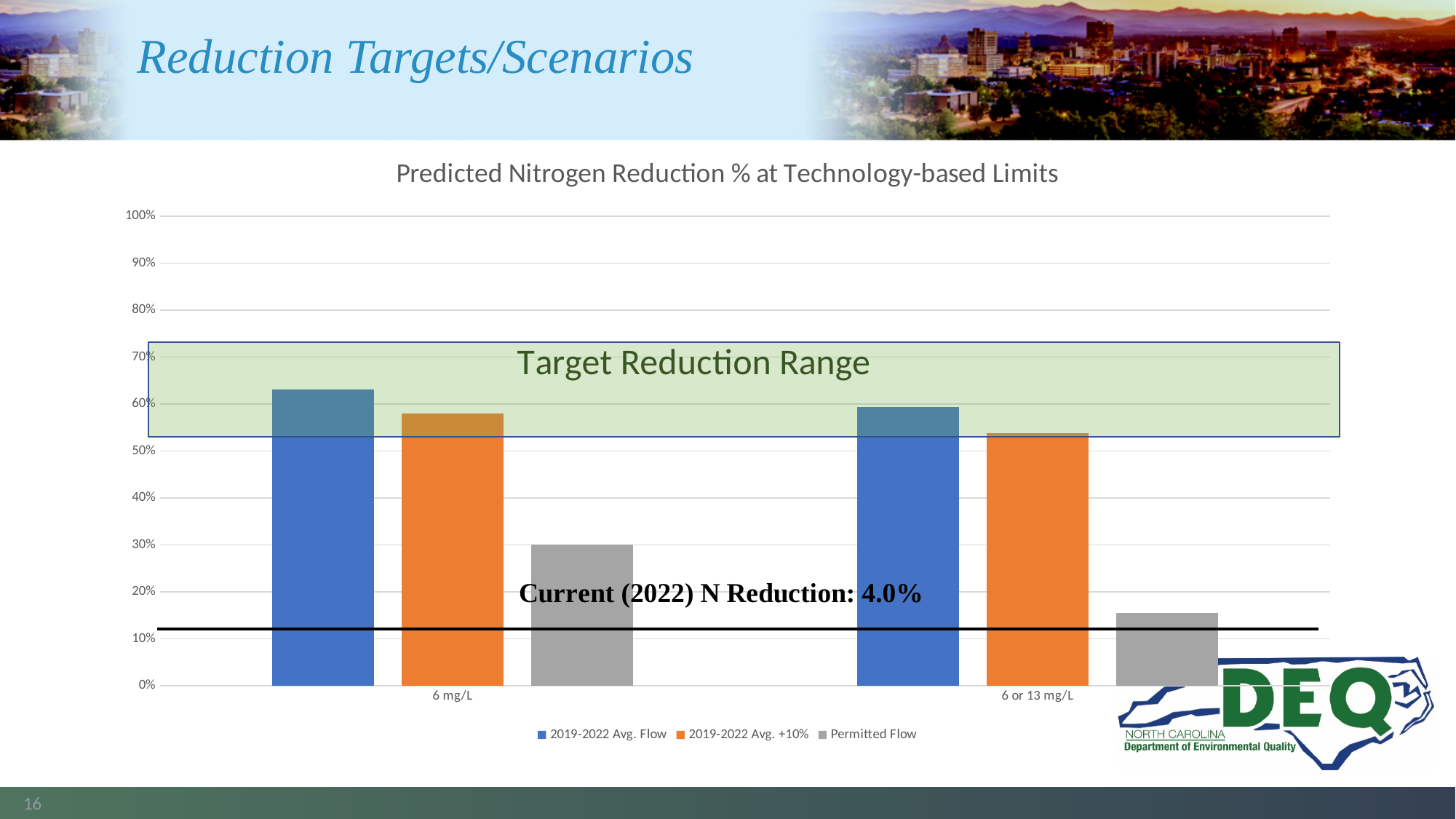

# Reduction Targets/Scenarios

### Chart: Predicted Nitrogen Reduction % at Technology-based Limits

| Category | 2019-2022 Avg. Flow | 2019-2022 Avg. +10% | Permitted Flow |
|---|---|---|---|
| 6 mg/L | 0.6305002362422465 | 0.58060140271188 | 0.3001140969213799 |
| 6 or 13 mg/L | 0.5935502598664713 | 0.5386615429830681 | 0.15418458648534972 |
16